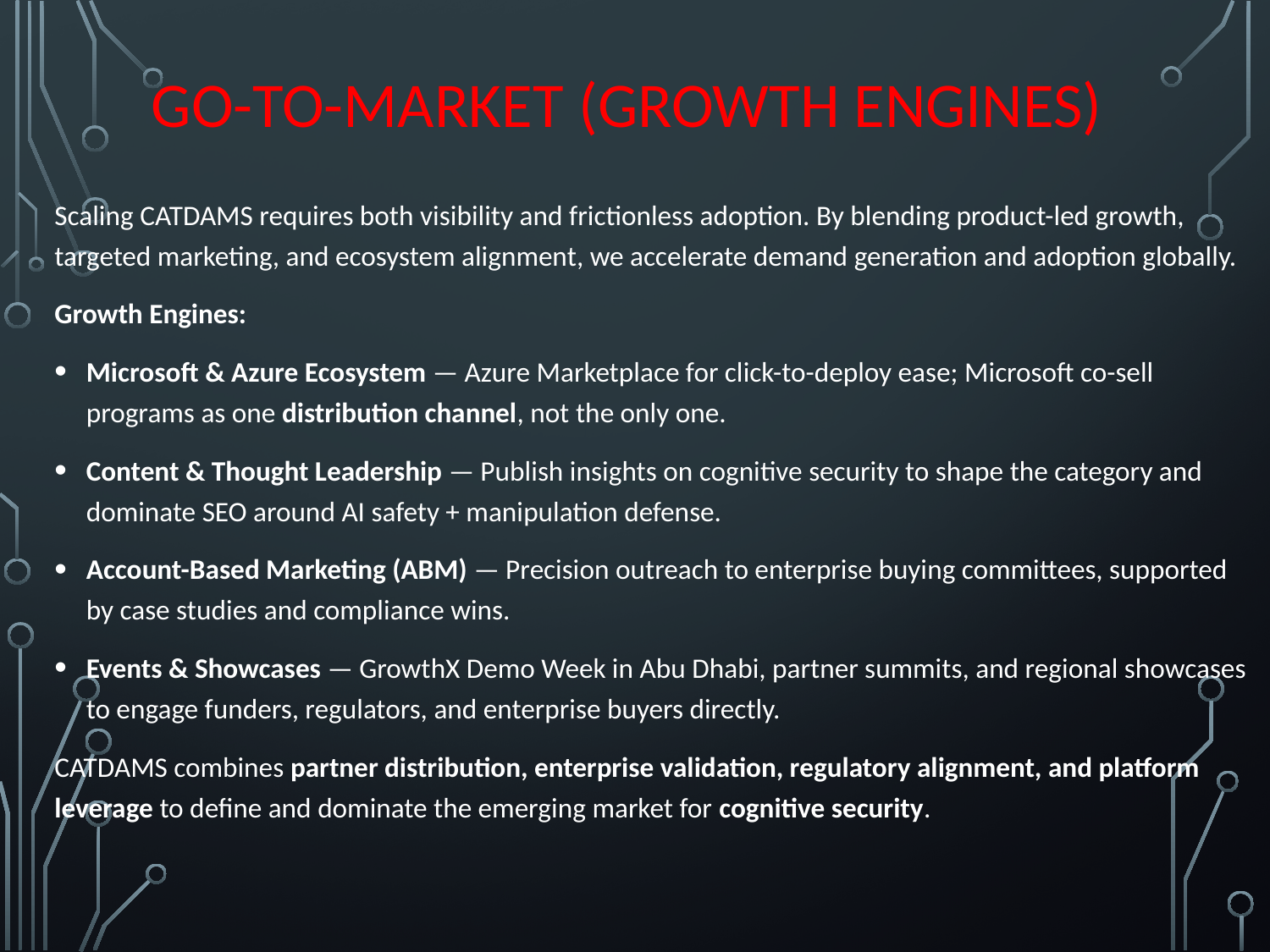

# Go-To-Market (Growth engines)
Scaling CATDAMS requires both visibility and frictionless adoption. By blending product-led growth, targeted marketing, and ecosystem alignment, we accelerate demand generation and adoption globally.
Growth Engines:
Microsoft & Azure Ecosystem — Azure Marketplace for click-to-deploy ease; Microsoft co-sell programs as one distribution channel, not the only one.
Content & Thought Leadership — Publish insights on cognitive security to shape the category and dominate SEO around AI safety + manipulation defense.
Account-Based Marketing (ABM) — Precision outreach to enterprise buying committees, supported by case studies and compliance wins.
Events & Showcases — GrowthX Demo Week in Abu Dhabi, partner summits, and regional showcases to engage funders, regulators, and enterprise buyers directly.
CATDAMS combines partner distribution, enterprise validation, regulatory alignment, and platform leverage to define and dominate the emerging market for cognitive security.